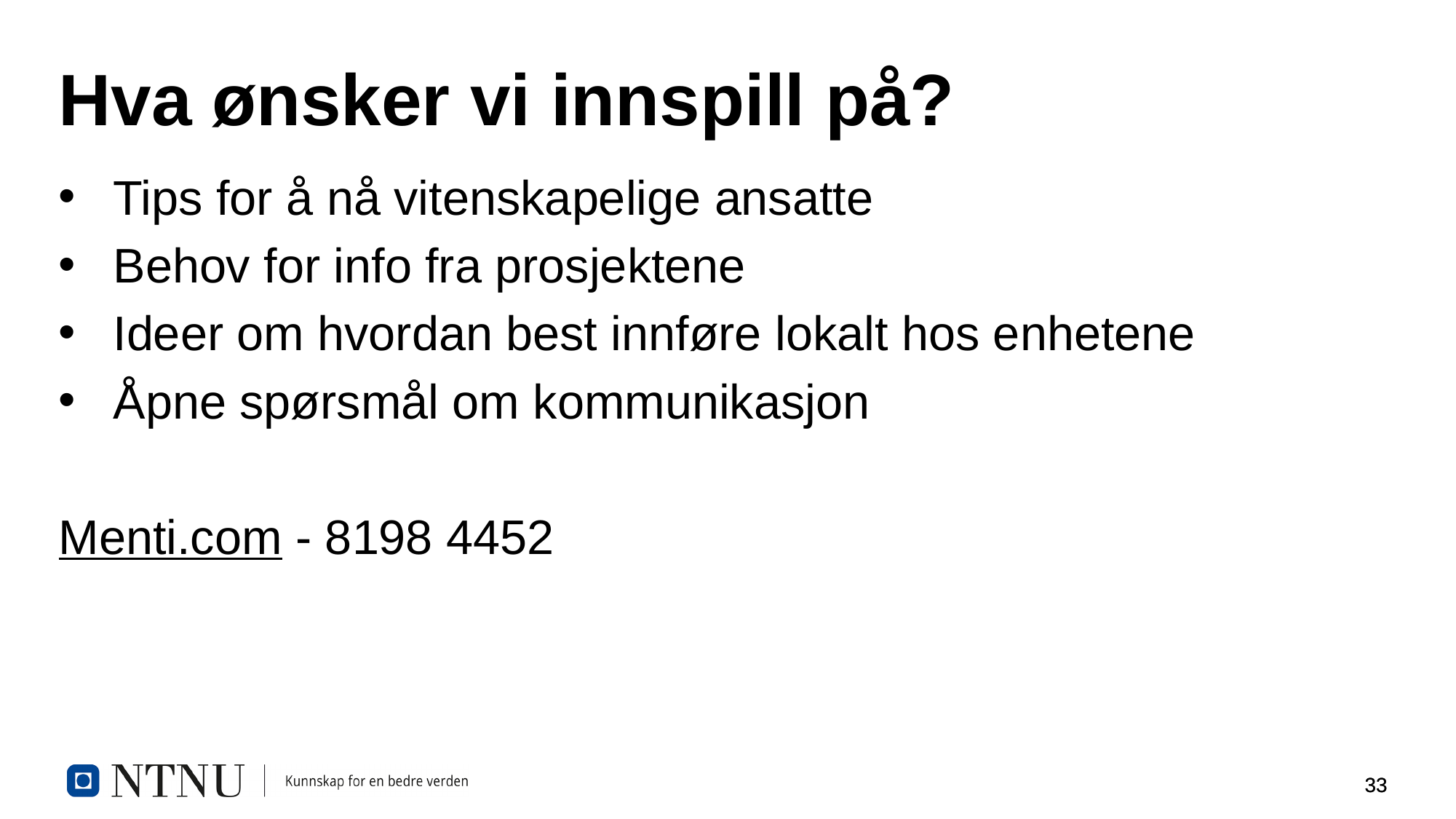

# Hva ønsker vi innspill på?
Tips for å nå vitenskapelige ansatte
Behov for info fra prosjektene
Ideer om hvordan best innføre lokalt hos enhetene
Åpne spørsmål om kommunikasjon

Menti.com - 8198 4452